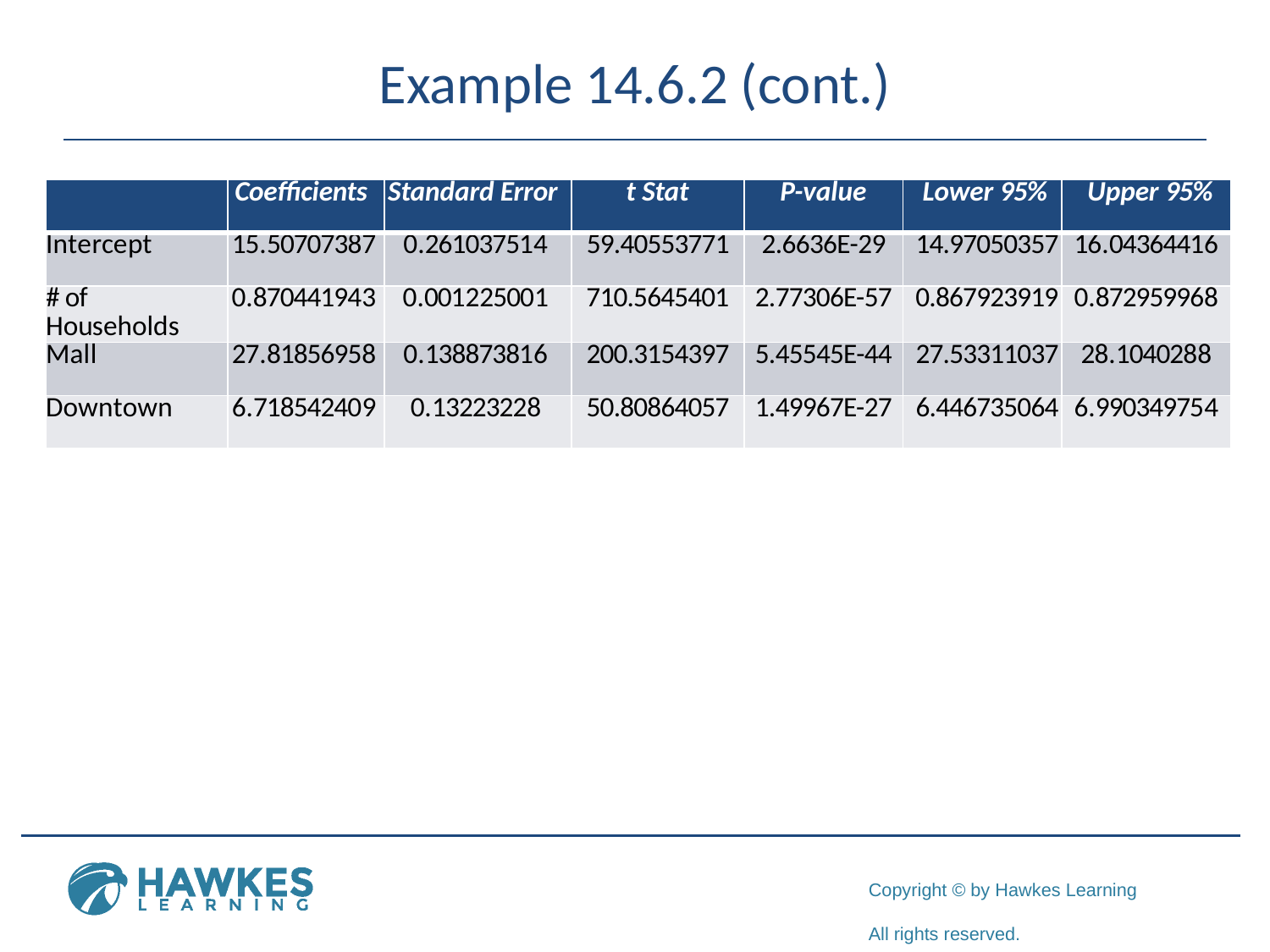

# Example 14.6.2 (cont.)
|  | Coeﬃcients | Standard Error | t Stat | P-value | Lower 95% | Upper 95% |
| --- | --- | --- | --- | --- | --- | --- |
| Intercept | 15.50707387 | 0.261037514 | 59.40553771 | 2.6636E-29 | 14.97050357 | 16.04364416 |
| # of Households | 0.870441943 | 0.001225001 | 710.5645401 | 2.77306E-57 | 0.867923919 | 0.872959968 |
| Mall | 27.81856958 | 0.138873816 | 200.3154397 | 5.45545E-44 | 27.53311037 | 28.1040288 |
| Downtown | 6.718542409 | 0.13223228 | 50.80864057 | 1.49967E-27 | 6.446735064 | 6.990349754 |